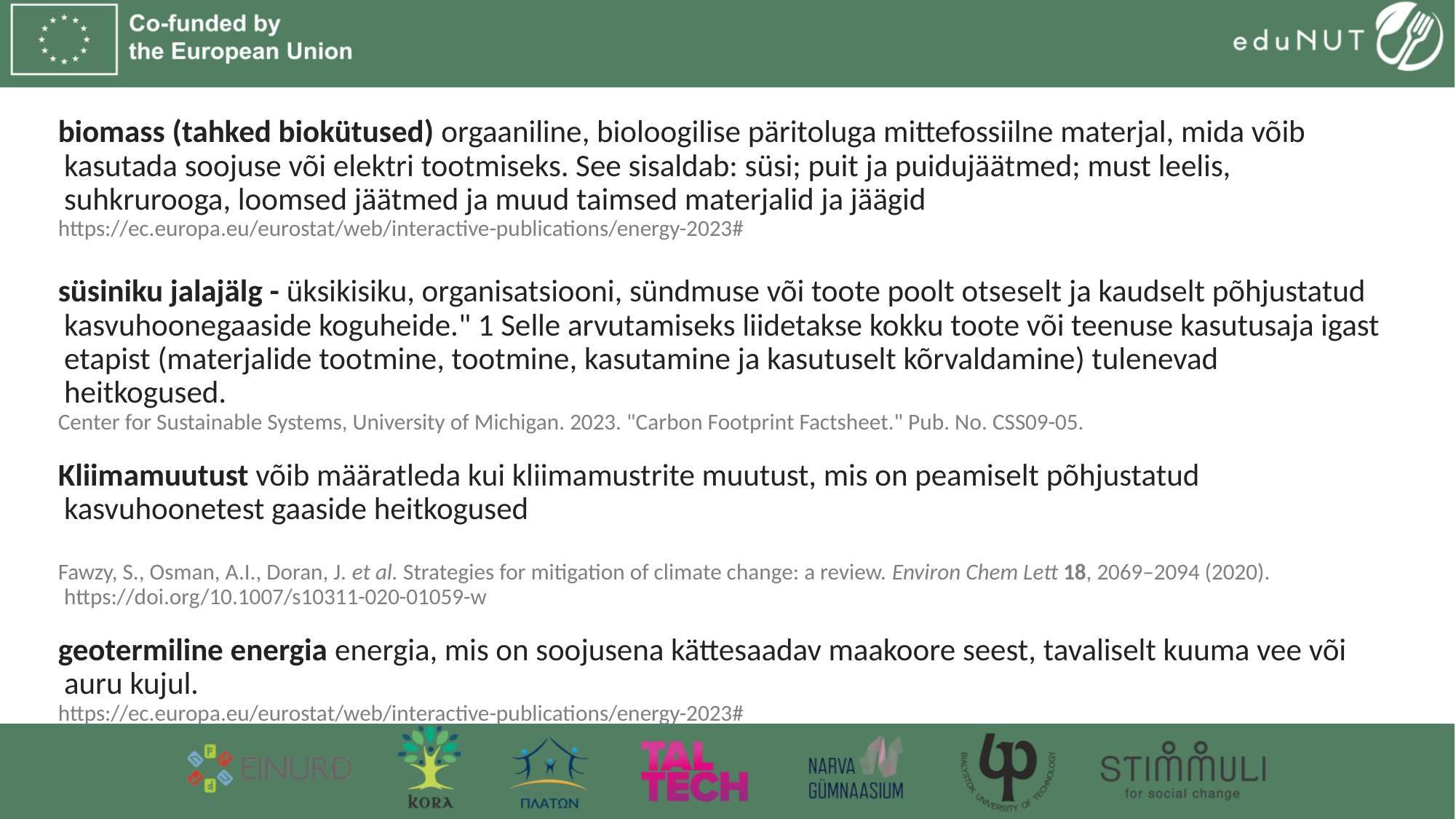

biomass (tahked biokütused) orgaaniline, bioloogilise päritoluga mittefossiilne materjal, mida võib kasutada soojuse või elektri tootmiseks. See sisaldab: süsi; puit ja puidujäätmed; must leelis, suhkrurooga, loomsed jäätmed ja muud taimsed materjalid ja jäägid
https://ec.europa.eu/eurostat/web/interactive-publications/energy-2023#

süsiniku jalajälg - üksikisiku, organisatsiooni, sündmuse või toote poolt otseselt ja kaudselt põhjustatud kasvuhoonegaaside koguheide." 1 Selle arvutamiseks liidetakse kokku toote või teenuse kasutusaja igast etapist (materjalide tootmine, tootmine, kasutamine ja kasutuselt kõrvaldamine) tulenevad heitkogused.
Center for Sustainable Systems, University of Michigan. 2023. "Carbon Footprint Factsheet." Pub. No. CSS09-05.

Kliimamuutust võib määratleda kui kliimamustrite muutust, mis on peamiselt põhjustatud kasvuhoonetest gaaside heitkogused

Fawzy, S., Osman, A.I., Doran, J. et al. Strategies for mitigation of climate change: a review. Environ Chem Lett 18, 2069–2094 (2020). https://doi.org/10.1007/s10311-020-01059-w

geotermiline energia energia, mis on soojusena kättesaadav maakoore seest, tavaliselt kuuma vee või auru kujul.
https://ec.europa.eu/eurostat/web/interactive-publications/energy-2023#